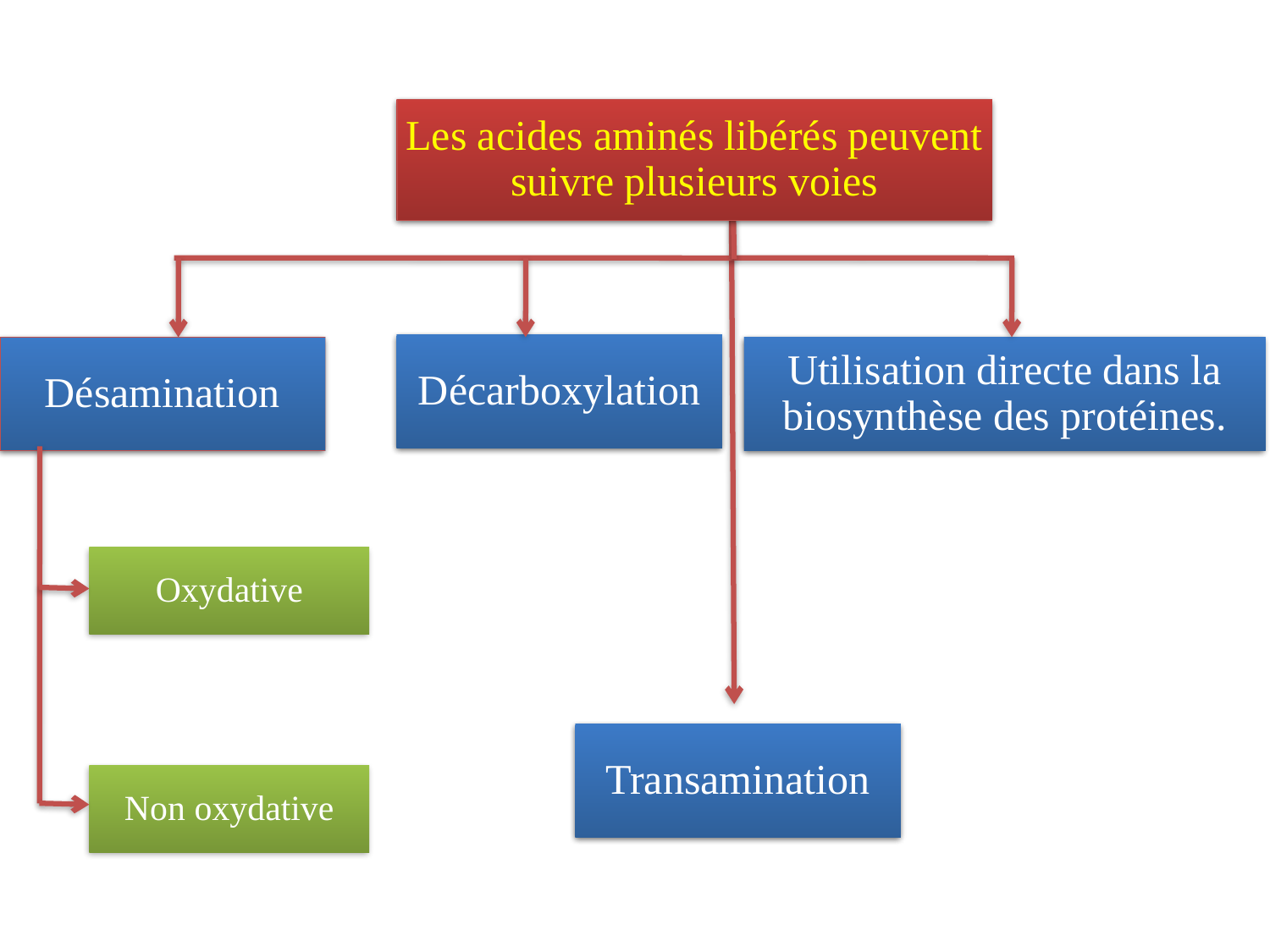

Les acides aminés libérés peuvent suivre plusieurs voies

Décarboxylation

Utilisation directe dans la biosynthèse des protéines.

Désamination

Oxydative

Transamination

Non oxydative